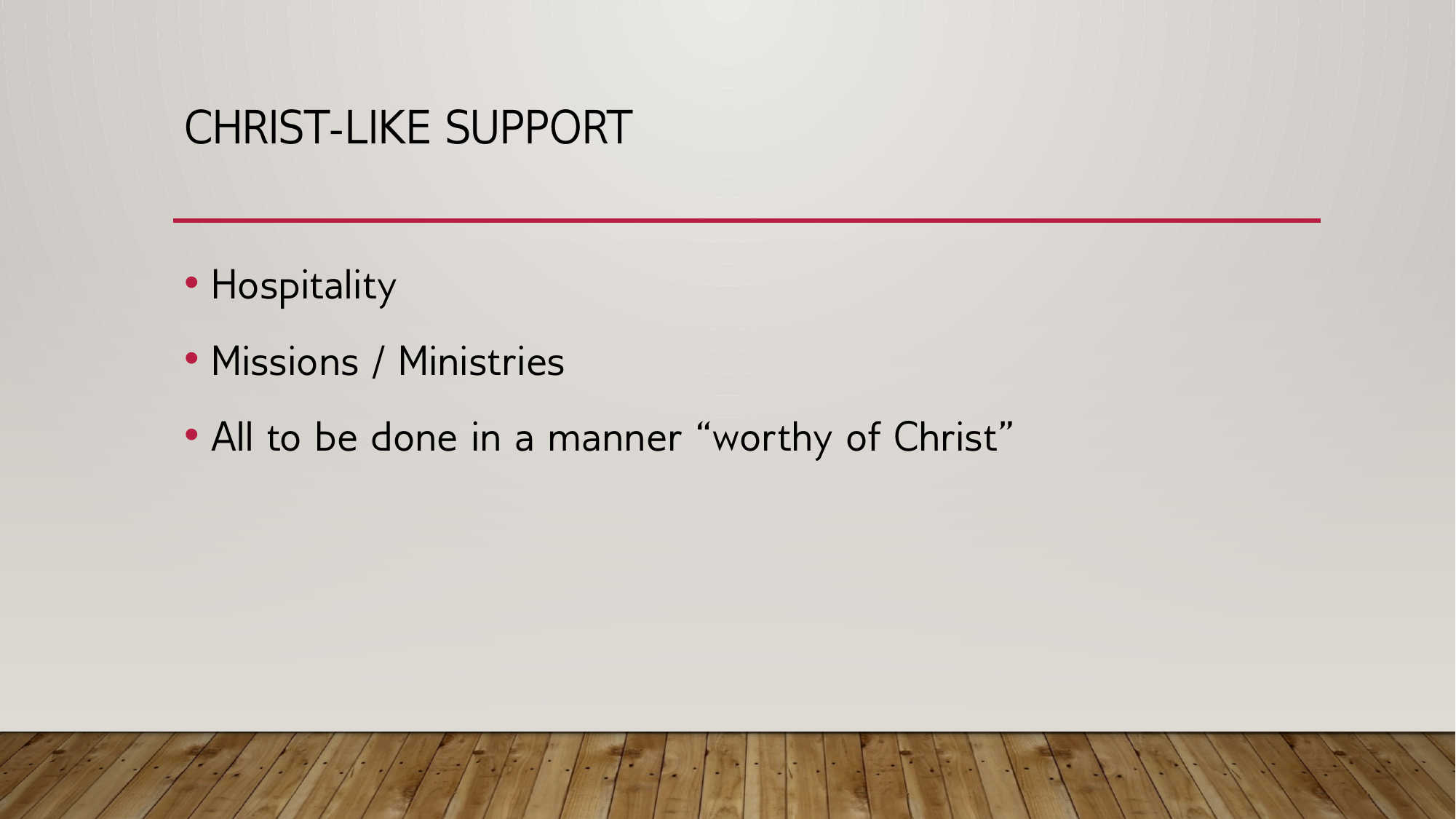

# Christ-like Support
Hospitality
Missions / Ministries
All to be done in a manner “worthy of Christ”